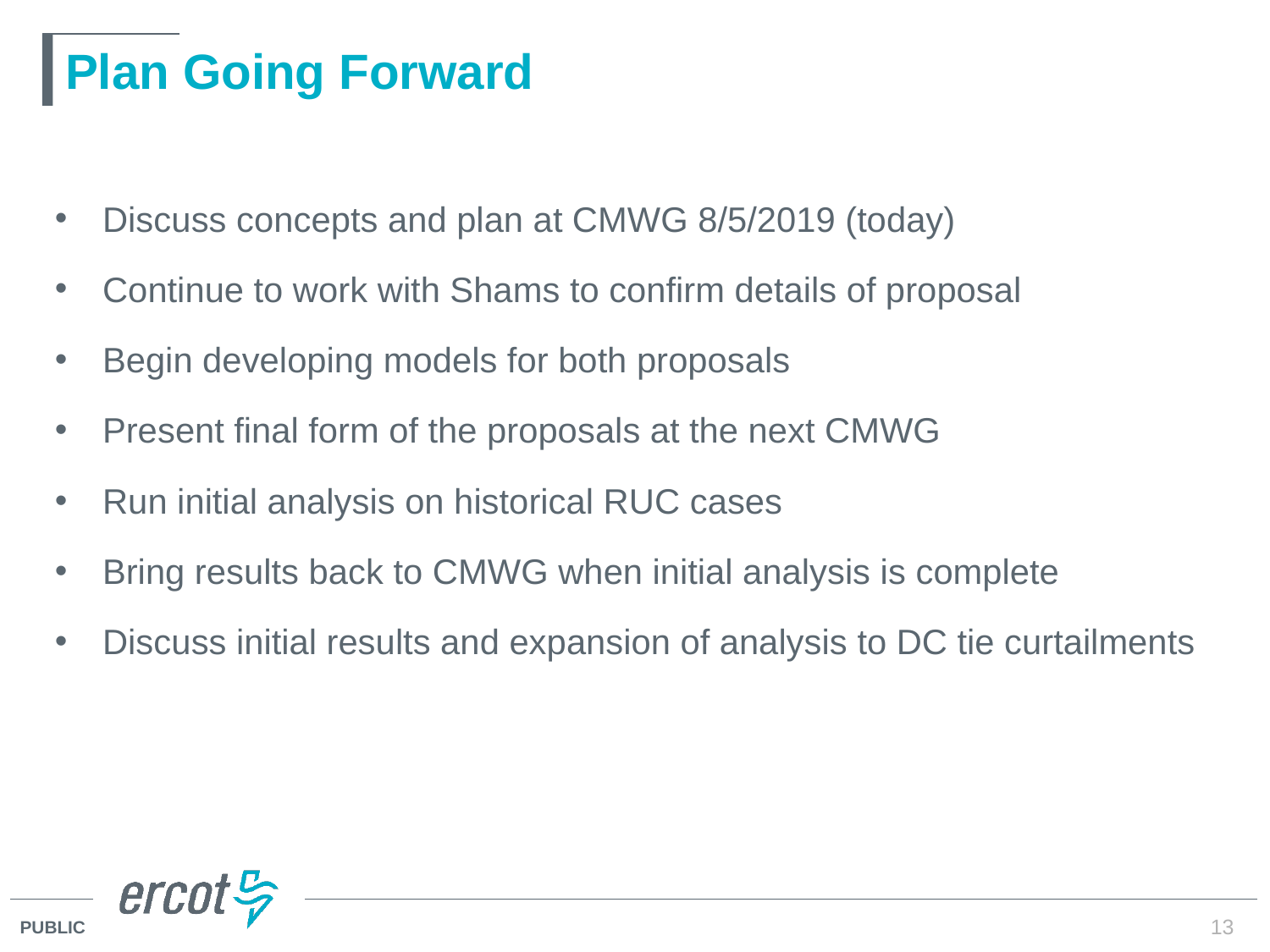

# Plan Going Forward
Discuss concepts and plan at CMWG 8/5/2019 (today)
Continue to work with Shams to confirm details of proposal
Begin developing models for both proposals
Present final form of the proposals at the next CMWG
Run initial analysis on historical RUC cases
Bring results back to CMWG when initial analysis is complete
Discuss initial results and expansion of analysis to DC tie curtailments

13